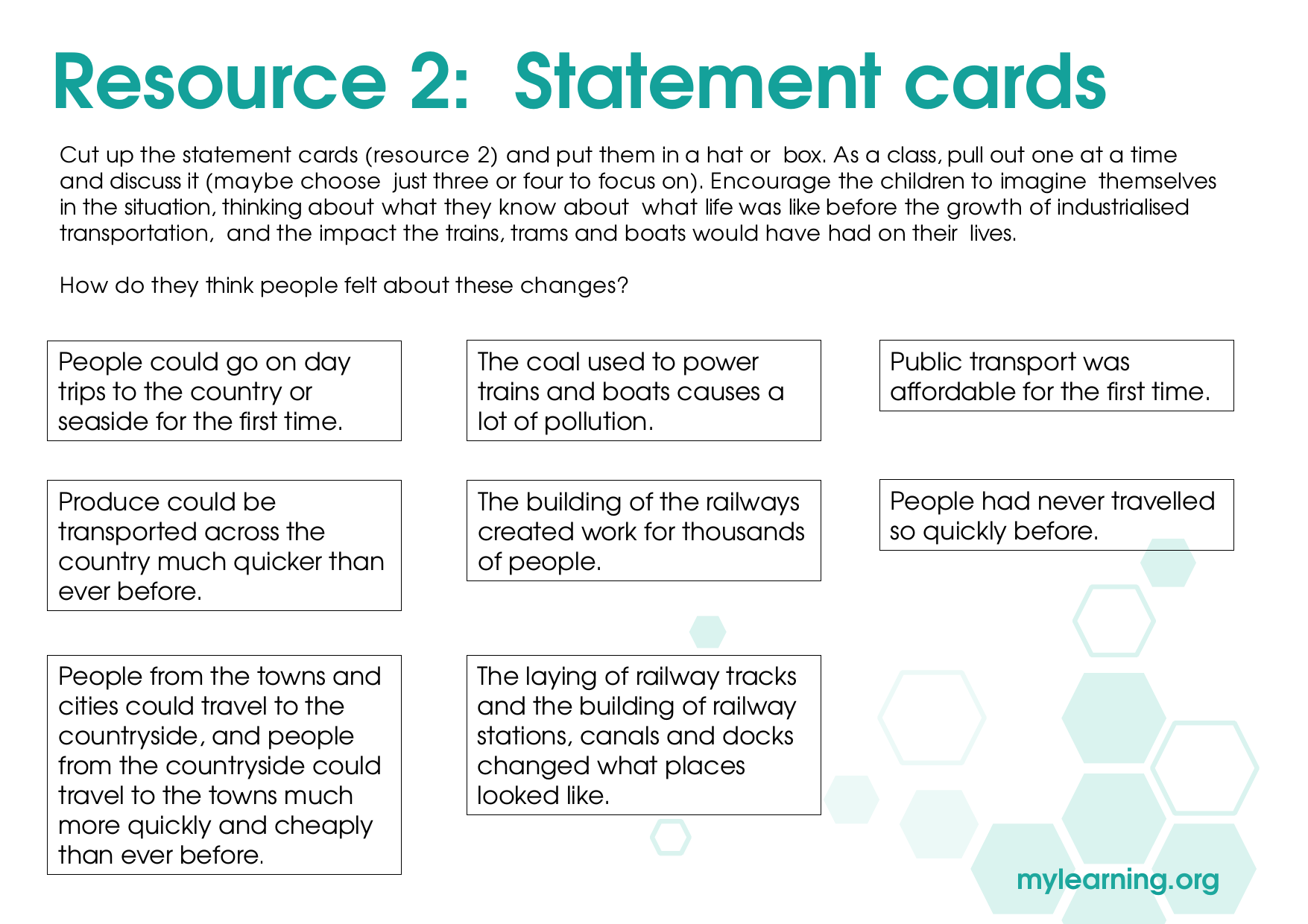

Resource 2:  Statement cards
Cut up the statement cards (resource 2) and put them in a hat or  box. As a class, pull out one at a time and discuss it (maybe choose  just three or four to focus on). Encourage the children to imagine  themselves in the situation, thinking about what they know about  what life was like before the growth of industrialised transportation,  and the impact the trains, trams and boats would have had on their  lives.

How do they think people felt about these changes?

Public transport was affordable for the first time.
The coal used to power trains and boats causes a lot of pollution.
People could go on day trips to the country or seaside for the first time.
People had never travelled so quickly before.
Produce could be transported across the country much quicker than ever before.
The building of the railways created work for thousands of people.

mylearning.org
People from the towns and cities could travel to the countryside, and people from the countryside could travel to the towns much more quickly and cheaply than ever before.
The laying of railway tracks and the building of railway stations, canals and docks changed what places looked like.